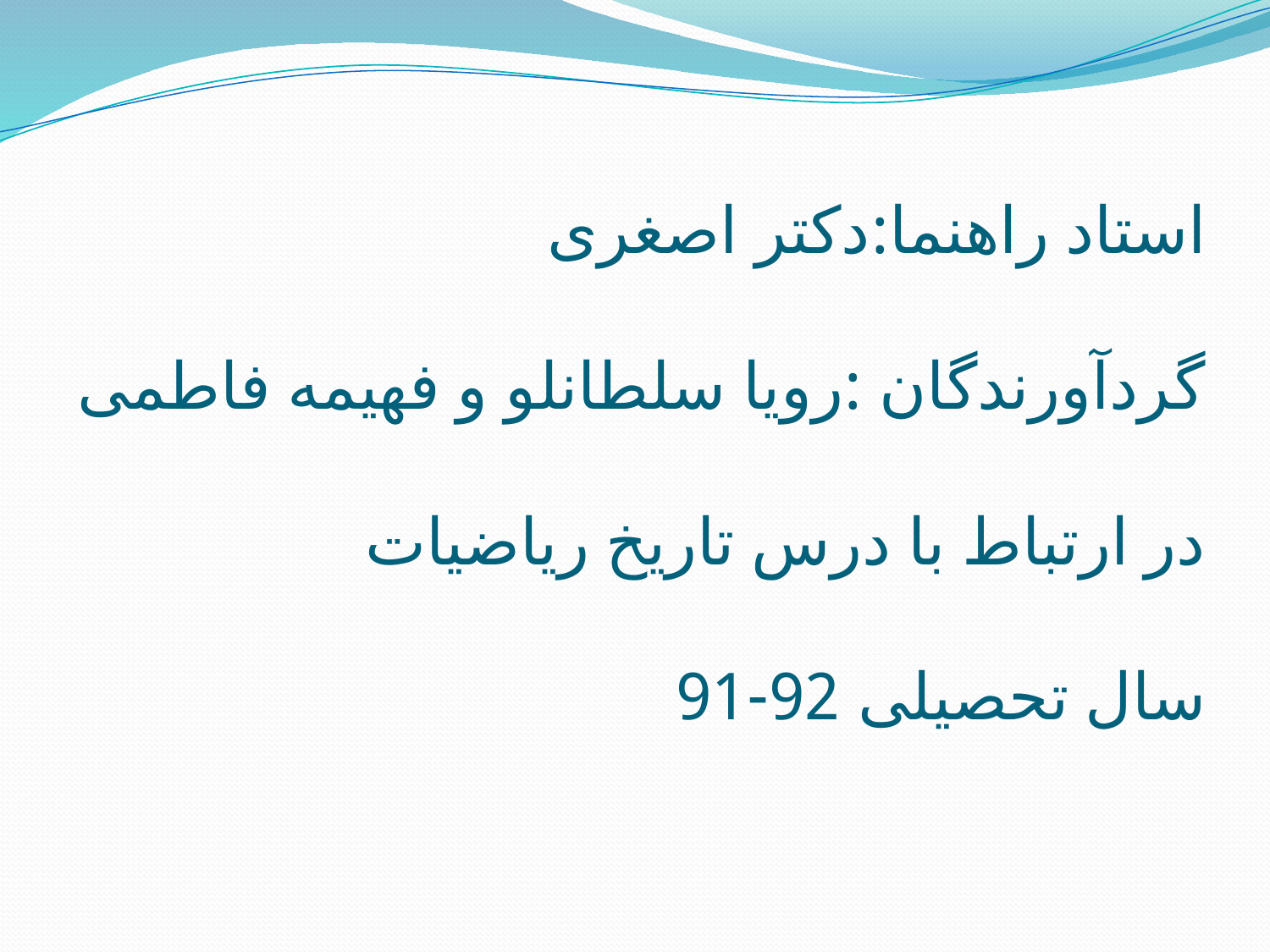

# استاد راهنما:دکتر اصغری گردآورندگان :رویا سلطانلو و فهیمه فاطمی در ارتباط با درس تاریخ ریاضیات سال تحصیلی 92-91